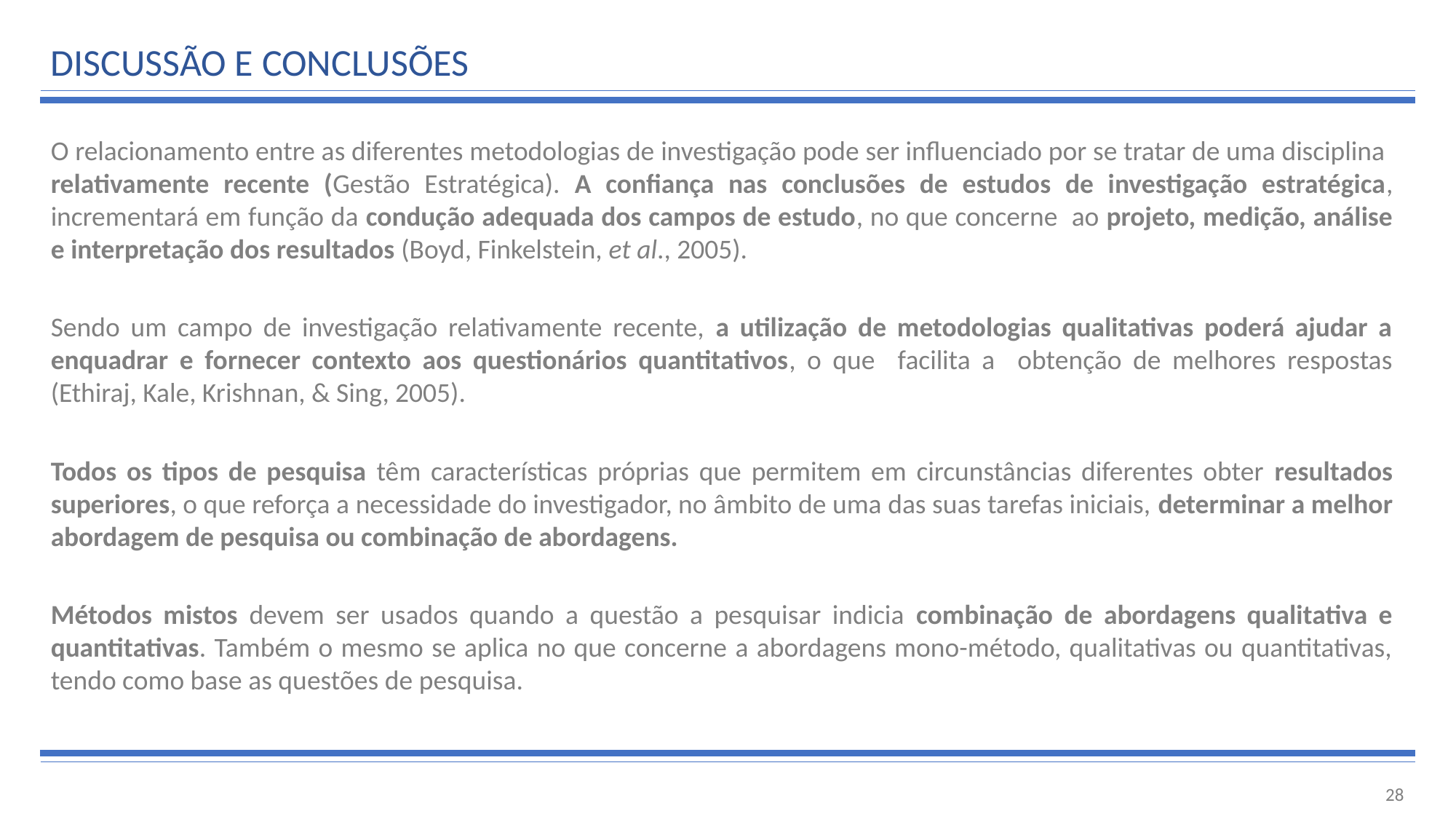

DISCUSSÃO E CONCLUSÕES
O relacionamento entre as diferentes metodologias de investigação pode ser influenciado por se tratar de uma disciplina  relativamente recente (Gestão Estratégica). A confiança nas conclusões de estudos de investigação estratégica, incrementará em função da condução adequada dos campos de estudo, no que concerne  ao projeto, medição, análise e interpretação dos resultados (Boyd, Finkelstein, et al., 2005).
Sendo um campo de investigação relativamente recente, a utilização de metodologias qualitativas poderá ajudar a enquadrar e fornecer contexto aos questionários quantitativos, o que  facilita a  obtenção de melhores respostas (Ethiraj, Kale, Krishnan, & Sing, 2005).
Todos os tipos de pesquisa têm características próprias que permitem em circunstâncias diferentes obter resultados superiores, o que reforça a necessidade do investigador, no âmbito de uma das suas tarefas iniciais, determinar a melhor abordagem de pesquisa ou combinação de abordagens.
Métodos mistos devem ser usados quando a questão a pesquisar indicia combinação de abordagens qualitativa e quantitativas. Também o mesmo se aplica no que concerne a abordagens mono-método, qualitativas ou quantitativas, tendo como base as questões de pesquisa.
28